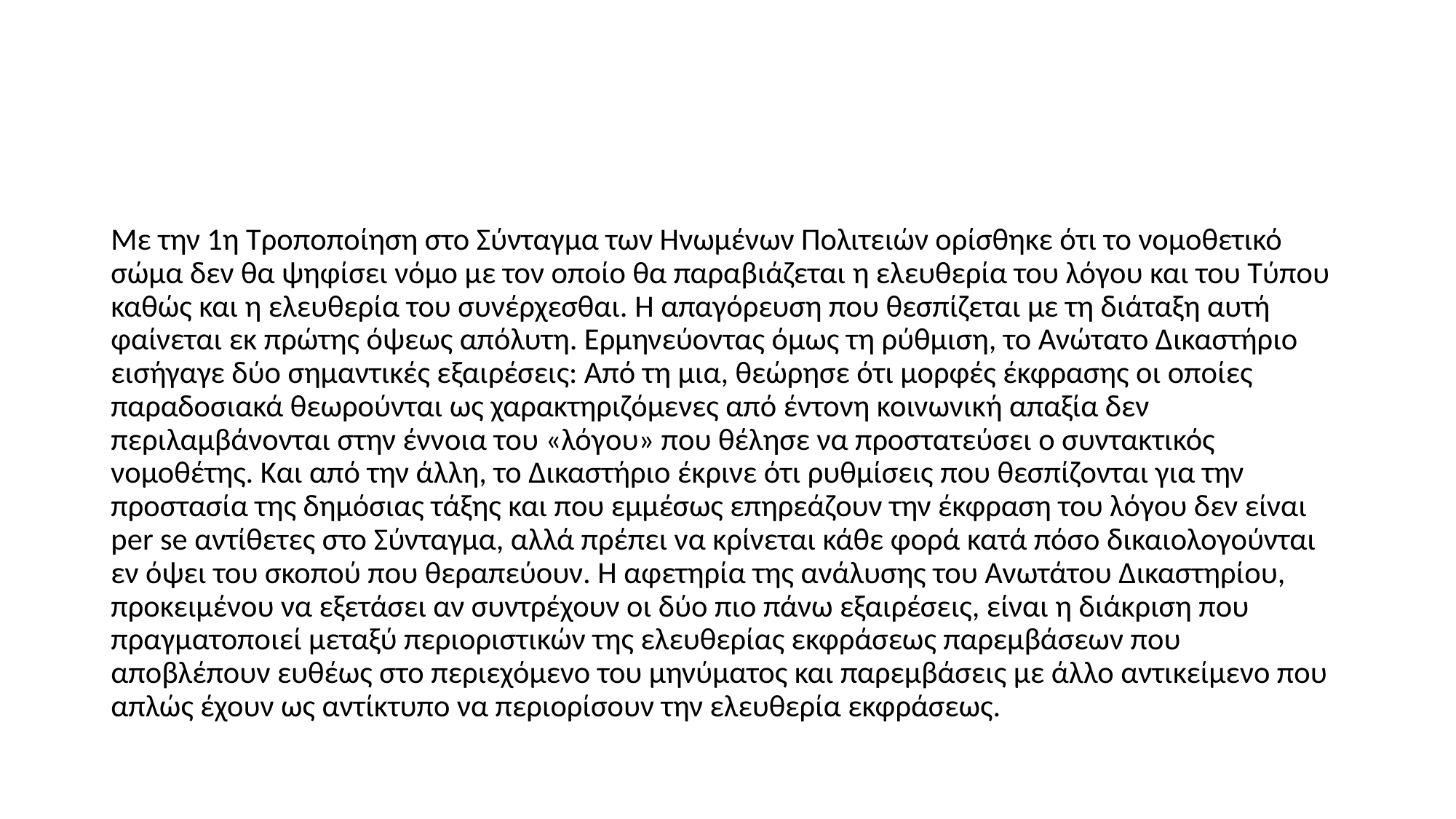

#
Με την 1η Τροποποίηση στο Σύνταγμα των Ηνωμένων Πολιτειών ορίσθηκε ότι το νομοθετικό σώμα δεν θα ψηφίσει νόμο με τον οποίο θα παραβιάζεται η ελευθερία του λόγου και του Τύπου καθώς και η ελευθερία του συνέρχεσθαι. Η απαγόρευση που θεσπίζεται με τη διάταξη αυτή φαίνεται εκ πρώτης όψεως απόλυτη. Ερμηνεύοντας όμως τη ρύθμιση, το Ανώτατο Δικαστήριο εισήγαγε δύο σημαντικές εξαιρέσεις: Από τη μια, θεώρησε ότι μορφές έκφρασης οι οποίες παραδοσιακά θεωρούνται ως χαρακτηριζόμενες από έντονη κοινωνική απαξία δεν περιλαμβάνονται στην έννοια του «λόγου» που θέλησε να προστατεύσει ο συντακτικός νομοθέτης. Και από την άλλη, το Δικαστήριο έκρινε ότι ρυθμίσεις που θεσπίζονται για την προστασία της δημόσιας τάξης και που εμμέσως επηρεάζουν την έκφραση του λόγου δεν είναι per se αντίθετες στο Σύνταγμα, αλλά πρέπει να κρίνεται κάθε φορά κατά πόσο δικαιολογούνται εν όψει του σκοπού που θεραπεύουν. Η αφετηρία της ανάλυσης του Ανωτάτου Δικαστηρίου, προκειμένου να εξετάσει αν συντρέχουν οι δύο πιο πάνω εξαιρέσεις, είναι η διάκριση που πραγματοποιεί μεταξύ περιοριστικών της ελευθερίας εκφράσεως παρεμβάσεων που αποβλέπουν ευθέως στο περιεχόμενο του μηνύματος και παρεμβάσεις με άλλο αντικείμενο που απλώς έχουν ως αντίκτυπο να περιορίσουν την ελευθερία εκφράσεως.